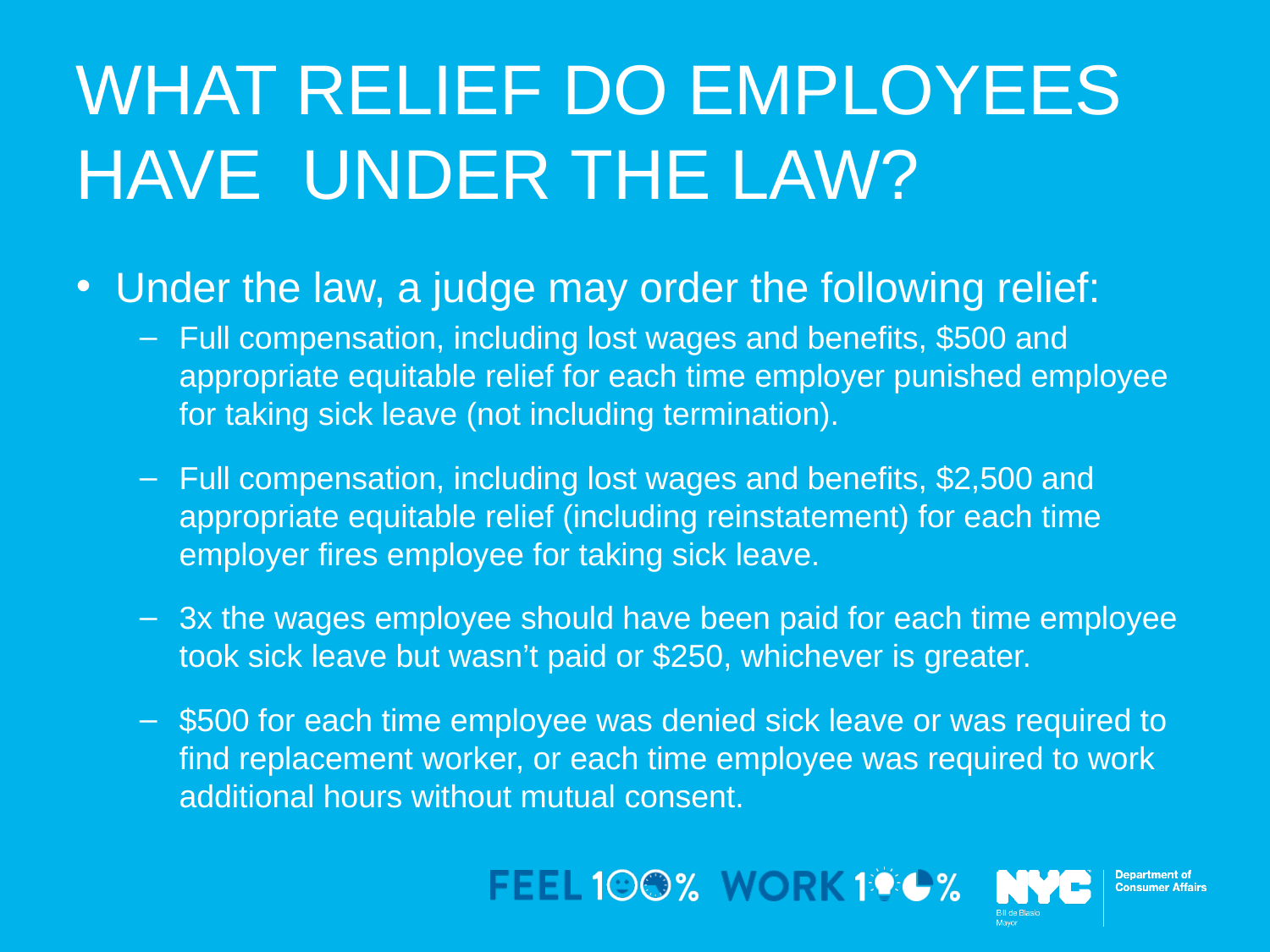

# What RELIEF DO EMPLOYEES HAVE  UNDER the law?
Under the law, a judge may order the following relief:
Full compensation, including lost wages and benefits, $500 and appropriate equitable relief for each time employer punished employee for taking sick leave (not including termination).

Full compensation, including lost wages and benefits, $2,500 and appropriate equitable relief (including reinstatement) for each time employer fires employee for taking sick leave.

3x the wages employee should have been paid for each time employee took sick leave but wasn’t paid or $250, whichever is greater.

$500 for each time employee was denied sick leave or was required to find replacement worker, or each time employee was required to work additional hours without mutual consent.